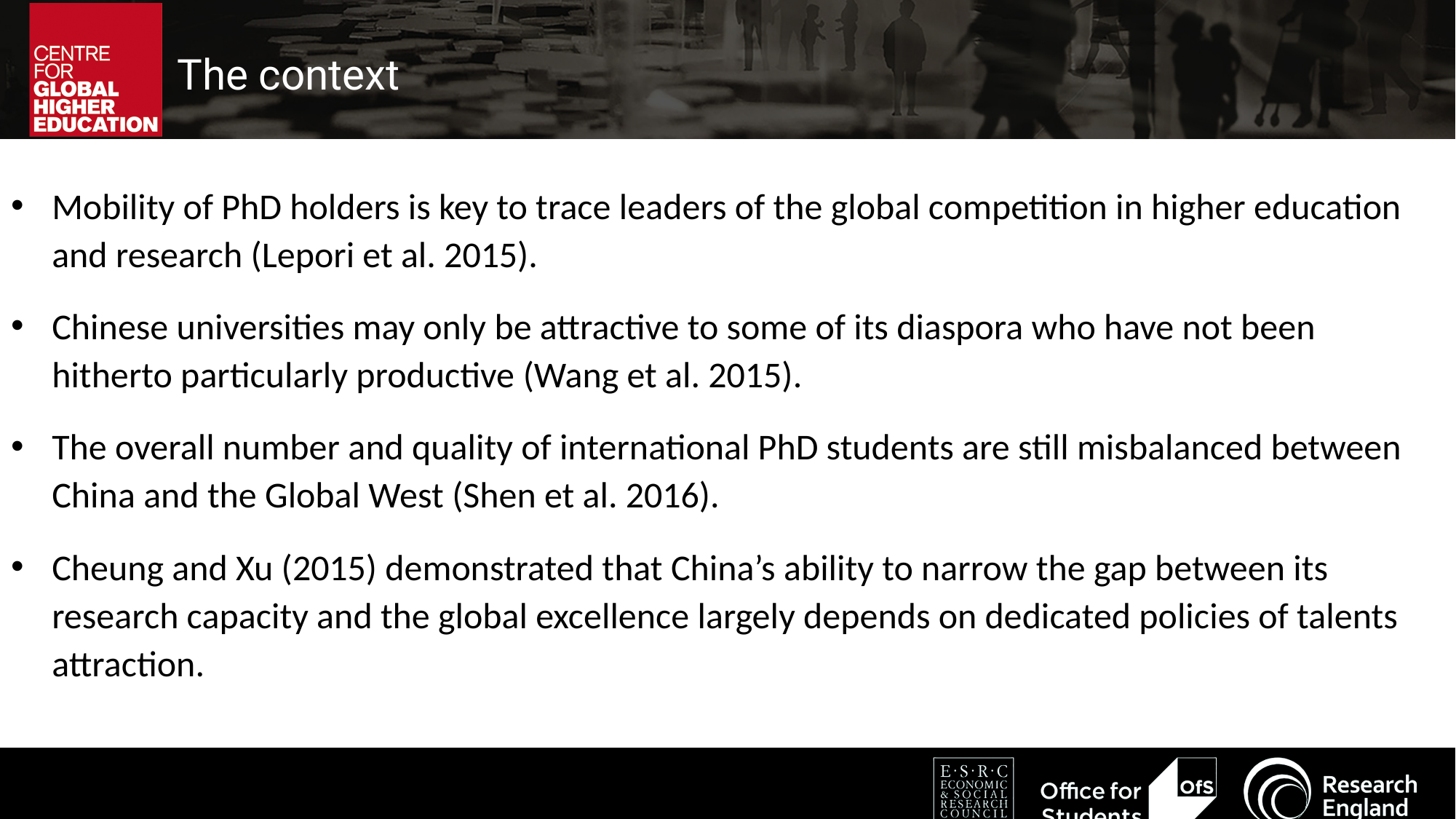

# The context
Mobility of PhD holders is key to trace leaders of the global competition in higher education and research (Lepori et al. 2015).
Chinese universities may only be attractive to some of its diaspora who have not been hitherto particularly productive (Wang et al. 2015).
The overall number and quality of international PhD students are still misbalanced between China and the Global West (Shen et al. 2016).
Cheung and Xu (2015) demonstrated that China’s ability to narrow the gap between its research capacity and the global excellence largely depends on dedicated policies of talents attraction.